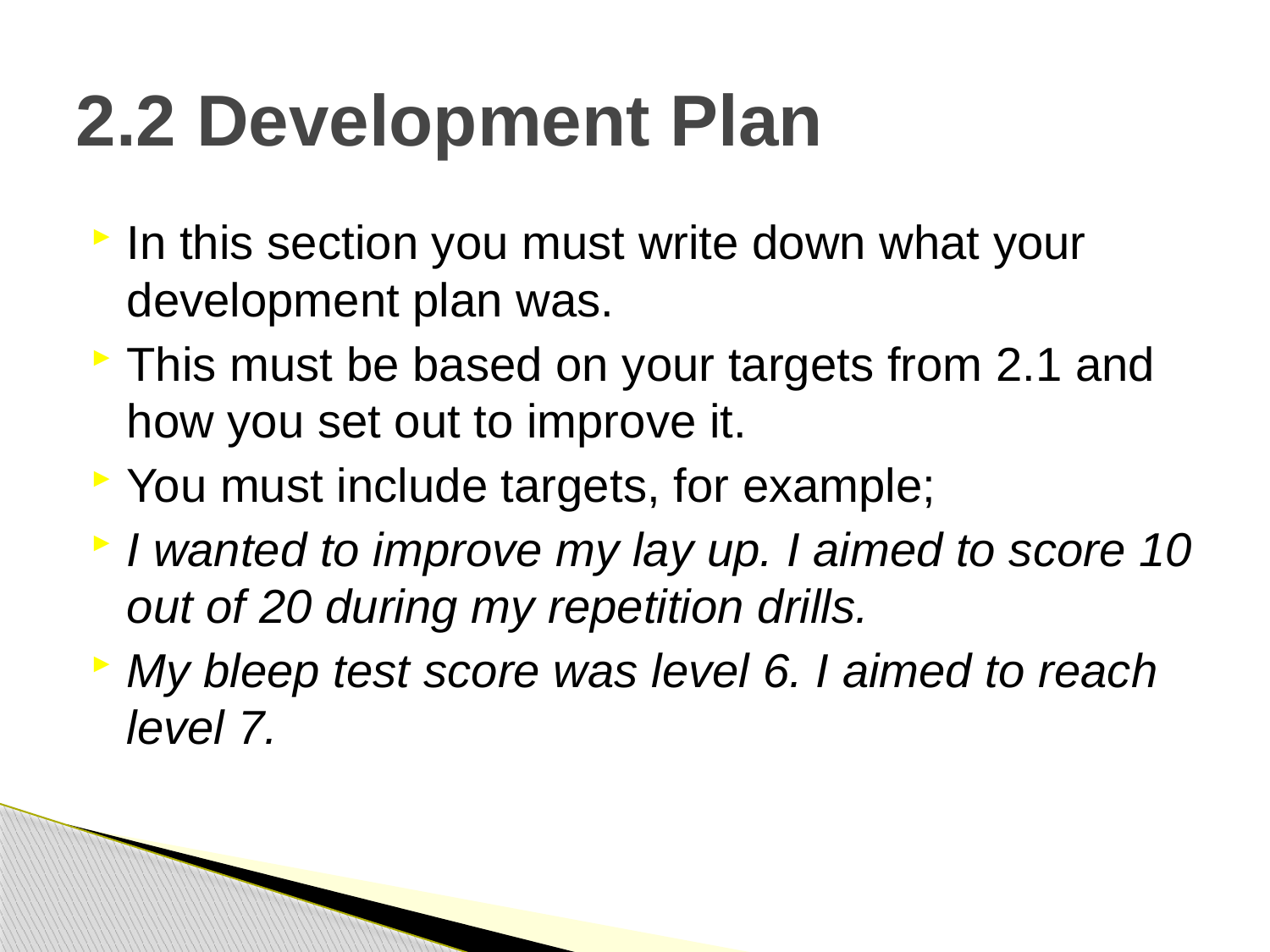

# 2.2 Development Plan
In this section you must write down what your development plan was.
This must be based on your targets from 2.1 and how you set out to improve it.
You must include targets, for example;
I wanted to improve my lay up. I aimed to score 10 out of 20 during my repetition drills.
My bleep test score was level 6. I aimed to reach level 7.